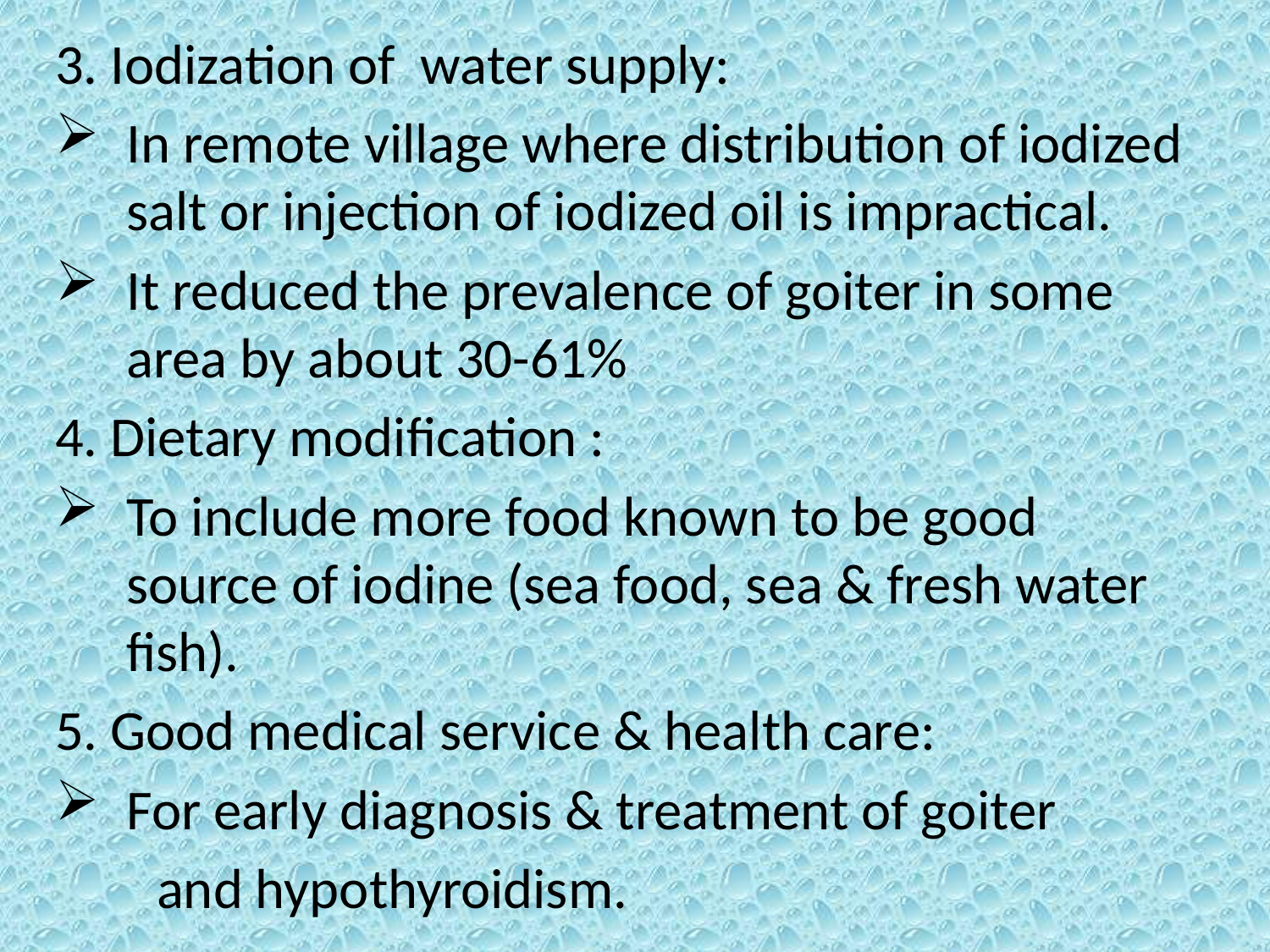

#
3. Iodization of  water supply:
In remote village where distribution of iodized salt or injection of iodized oil is impractical.
It reduced the prevalence of goiter in some area by about 30-61%
4. Dietary modification :
To include more food known to be good source of iodine (sea food, sea & fresh water fish).
5. Good medical service & health care:
For early diagnosis & treatment of goiter
        and hypothyroidism.